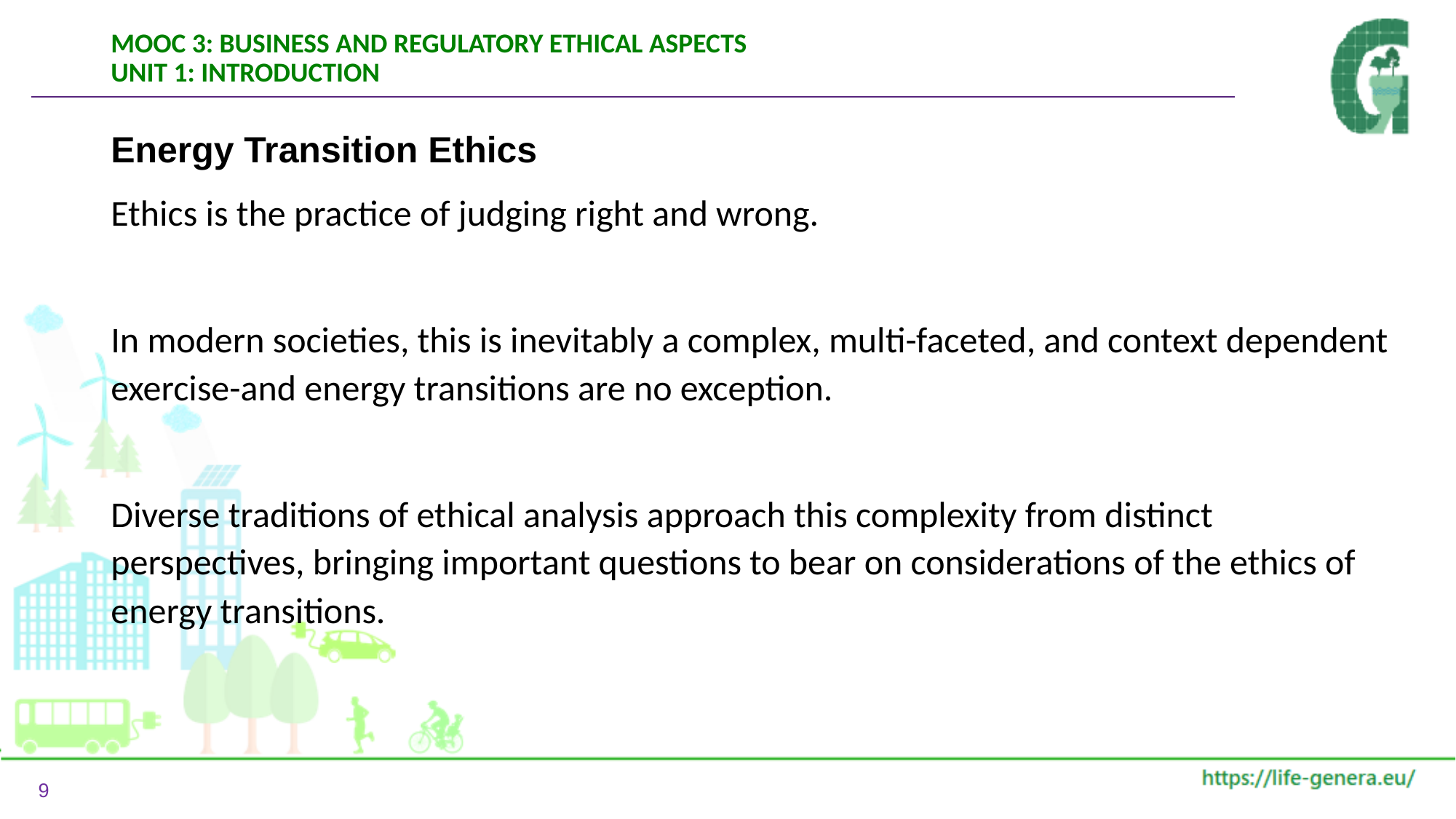

# MOOC 3: BUSINESS AND REGULATORY ETHICAL ASPECTS UNIT 1: INTRODUCTION
Energy Transition Ethics
Ethics is the practice of judging right and wrong.

In modern societies, this is inevitably a complex, multi-faceted, and context dependent exercise-and energy transitions are no exception.

Diverse traditions of ethical analysis approach this complexity from distinct perspectives, bringing important questions to bear on considerations of the ethics of energy transitions.

9